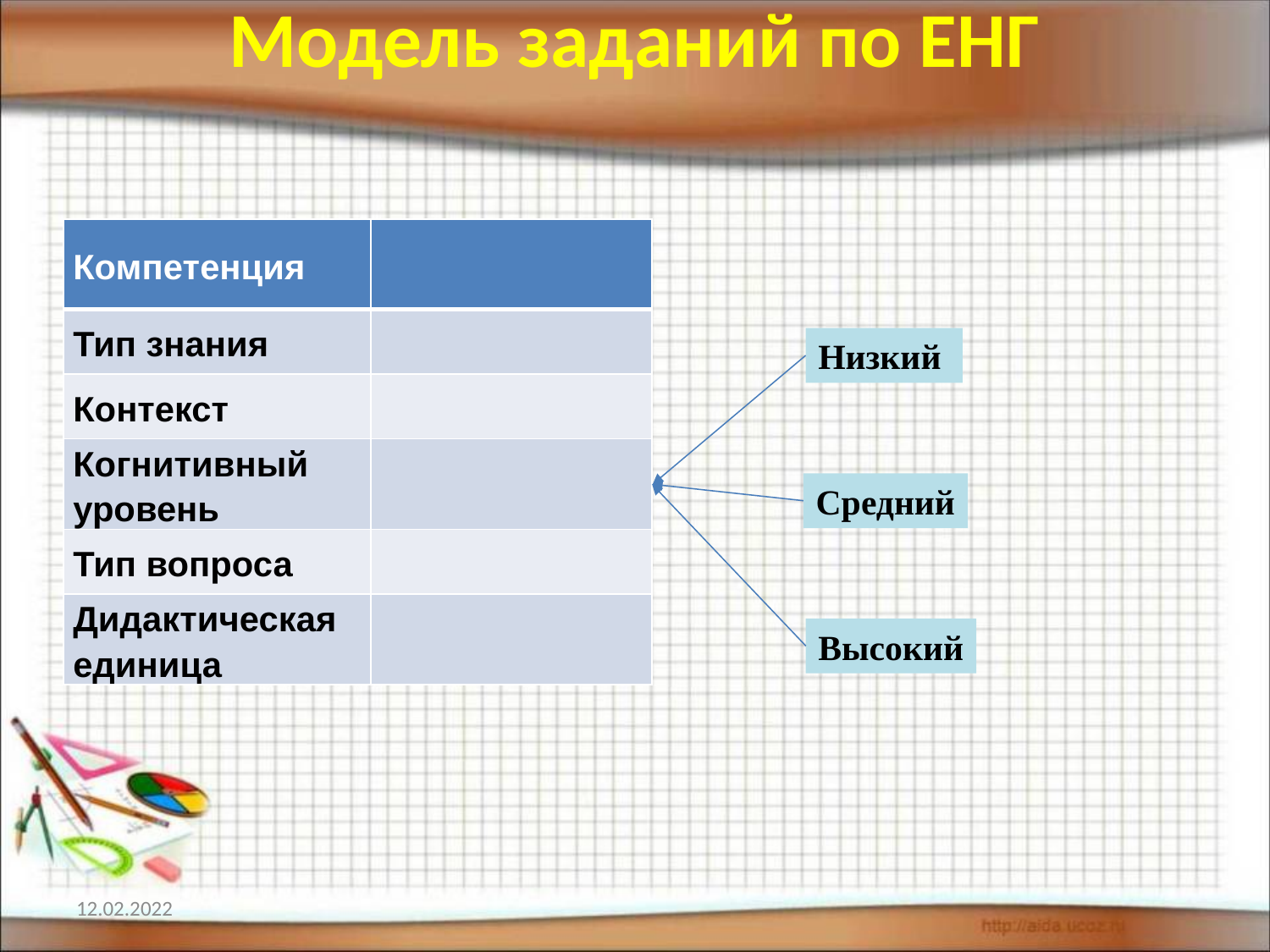

# Модель заданий по ЕНГ
| Компетенция |  |
| --- | --- |
| Тип знания |  |
| Контекст |  |
| Когнитивный уровень |  |
| Тип вопроса |  |
| Дидактическая единица |  |
Низкий
Средний
Высокий
12.02.2022